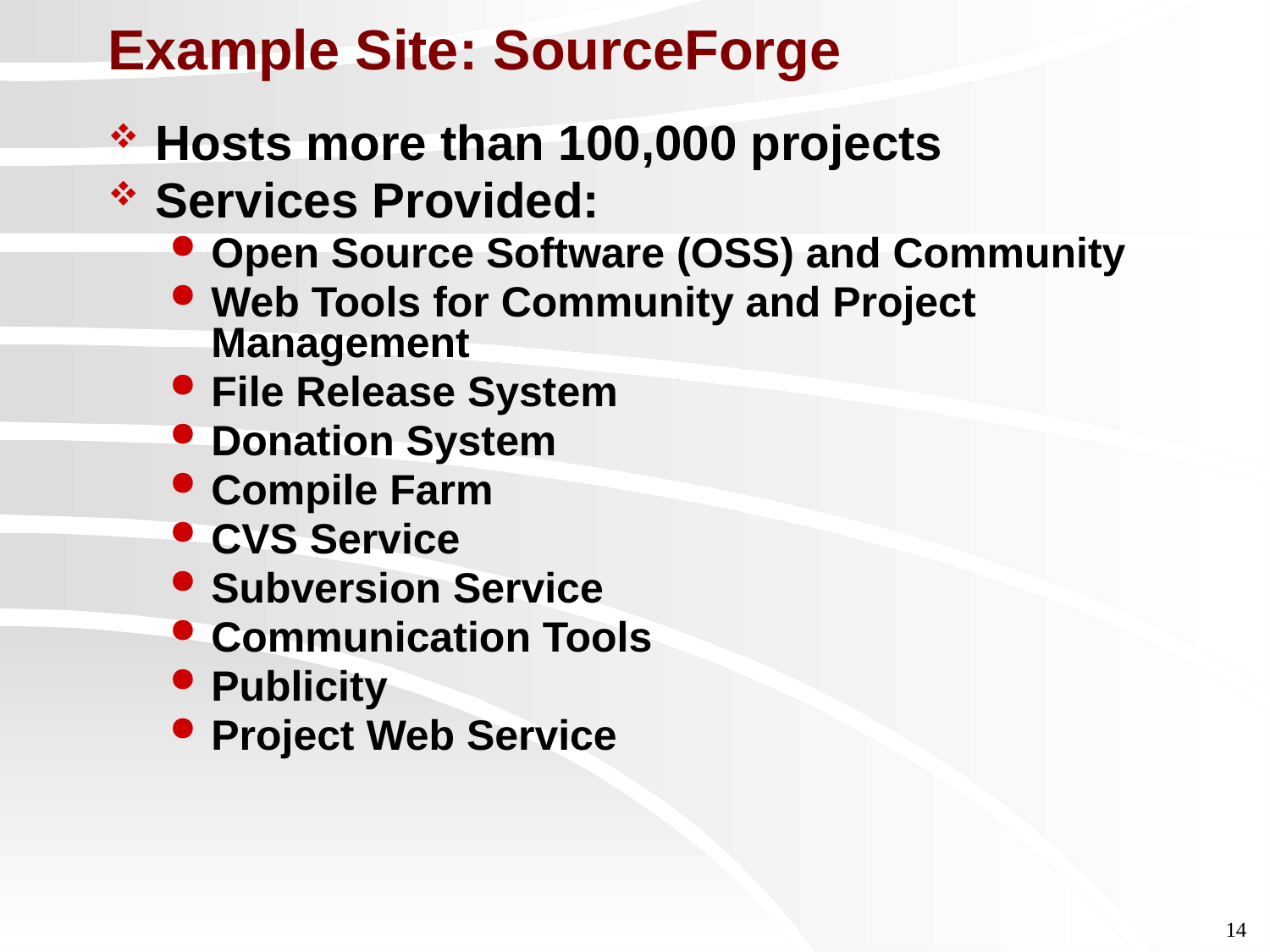

Example Site: SourceForge
Hosts more than 100,000 projects
Services Provided:
Open Source Software (OSS) and Community
Web Tools for Community and Project Management
File Release System
Donation System
Compile Farm
CVS Service
Subversion Service
Communication Tools
Publicity
Project Web Service
14